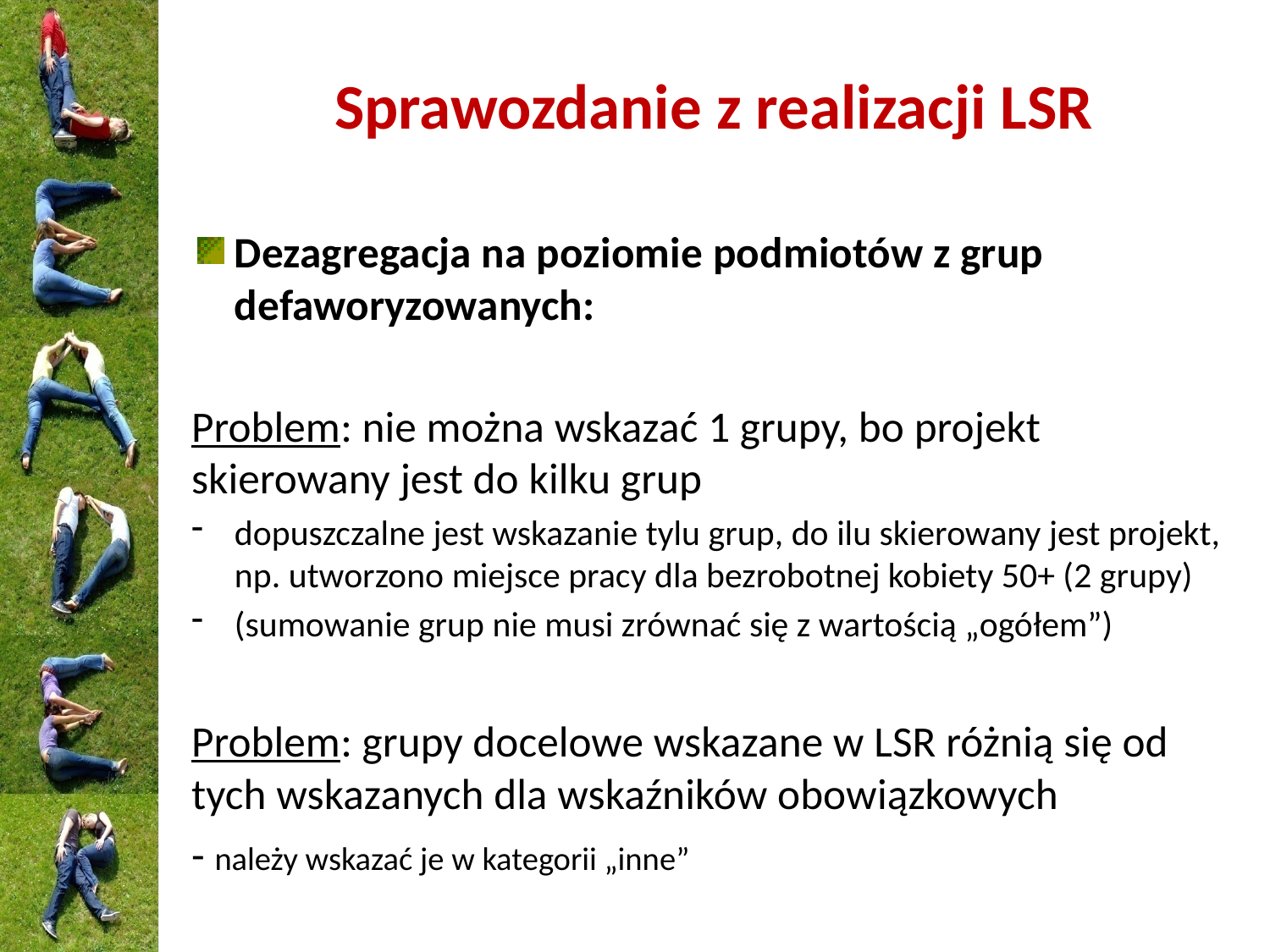

# Sprawozdanie z realizacji LSR
Dezagregacja na poziomie podmiotów z grup defaworyzowanych:

Problem: nie można wskazać 1 grupy, bo projekt skierowany jest do kilku grup
dopuszczalne jest wskazanie tylu grup, do ilu skierowany jest projekt, np. utworzono miejsce pracy dla bezrobotnej kobiety 50+ (2 grupy)
(sumowanie grup nie musi zrównać się z wartością „ogółem”)

Problem: grupy docelowe wskazane w LSR różnią się od tych wskazanych dla wskaźników obowiązkowych
- należy wskazać je w kategorii „inne”